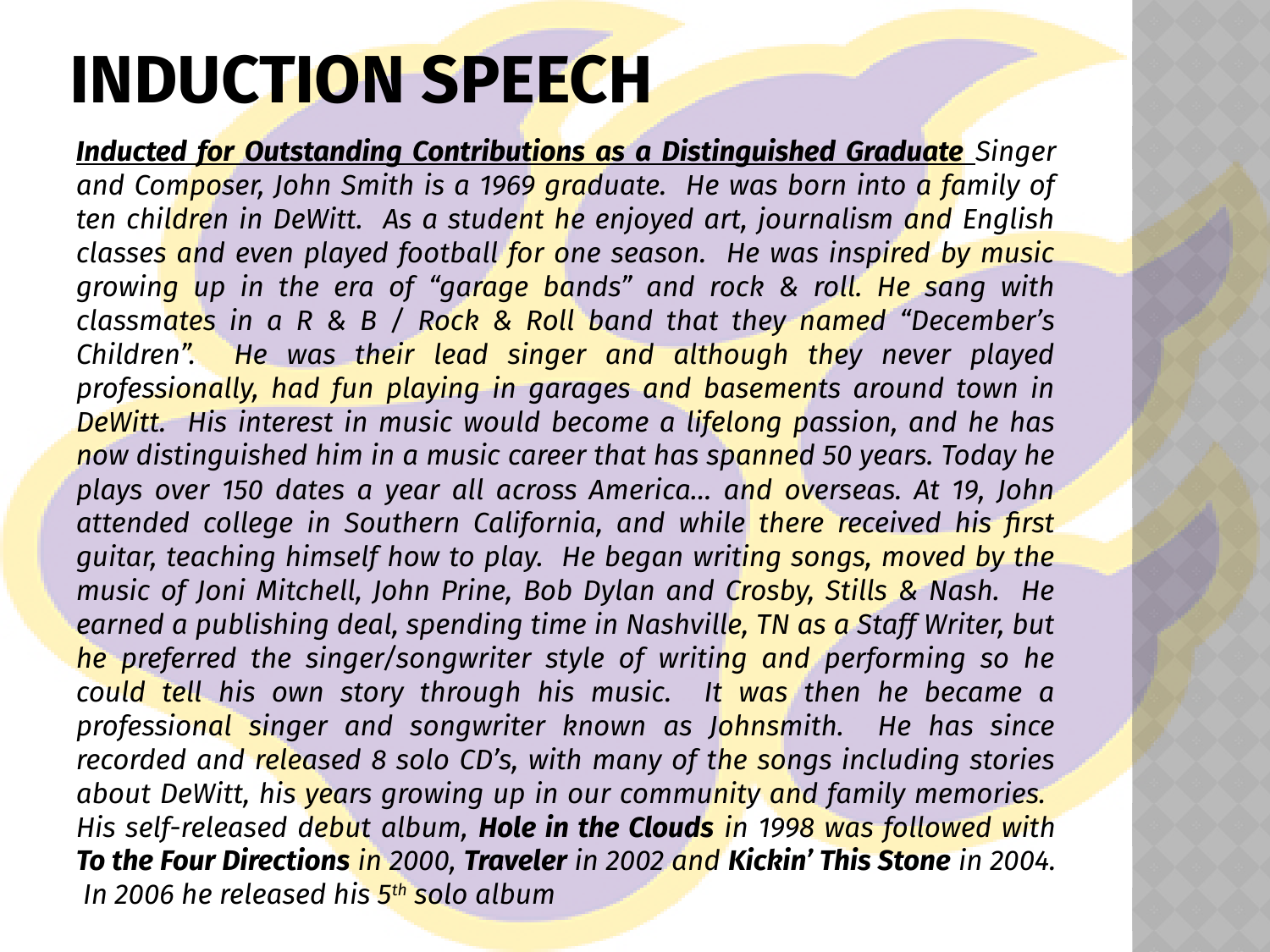

# Induction speech
Inducted for Outstanding Contributions as a Distinguished Graduate Singer and Composer, John Smith is a 1969 graduate.  He was born into a family of ten children in DeWitt.  As a student he enjoyed art, journalism and English classes and even played football for one season.  He was inspired by music growing up in the era of “garage bands” and rock & roll. He sang with classmates in a R & B / Rock & Roll band that they named “December’s Children”.  He was their lead singer and although they never played professionally, had fun playing in garages and basements around town in DeWitt.  His interest in music would become a lifelong passion, and he has now distinguished him in a music career that has spanned 50 years. Today he plays over 150 dates a year all across America… and overseas. At 19, John attended college in Southern California, and while there received his first guitar, teaching himself how to play.  He began writing songs, moved by the music of Joni Mitchell, John Prine, Bob Dylan and Crosby, Stills & Nash.  He earned a publishing deal, spending time in Nashville, TN as a Staff Writer, but he preferred the singer/songwriter style of writing and performing so he could tell his own story through his music.  It was then he became a professional singer and songwriter known as Johnsmith.  He has since recorded and released 8 solo CD’s, with many of the songs including stories about DeWitt, his years growing up in our community and family memories.  His self-released debut album, Hole in the Clouds in 1998 was followed with To the Four Directions in 2000, Traveler in 2002 and Kickin’ This Stone in 2004.  In 2006 he released his 5th solo album